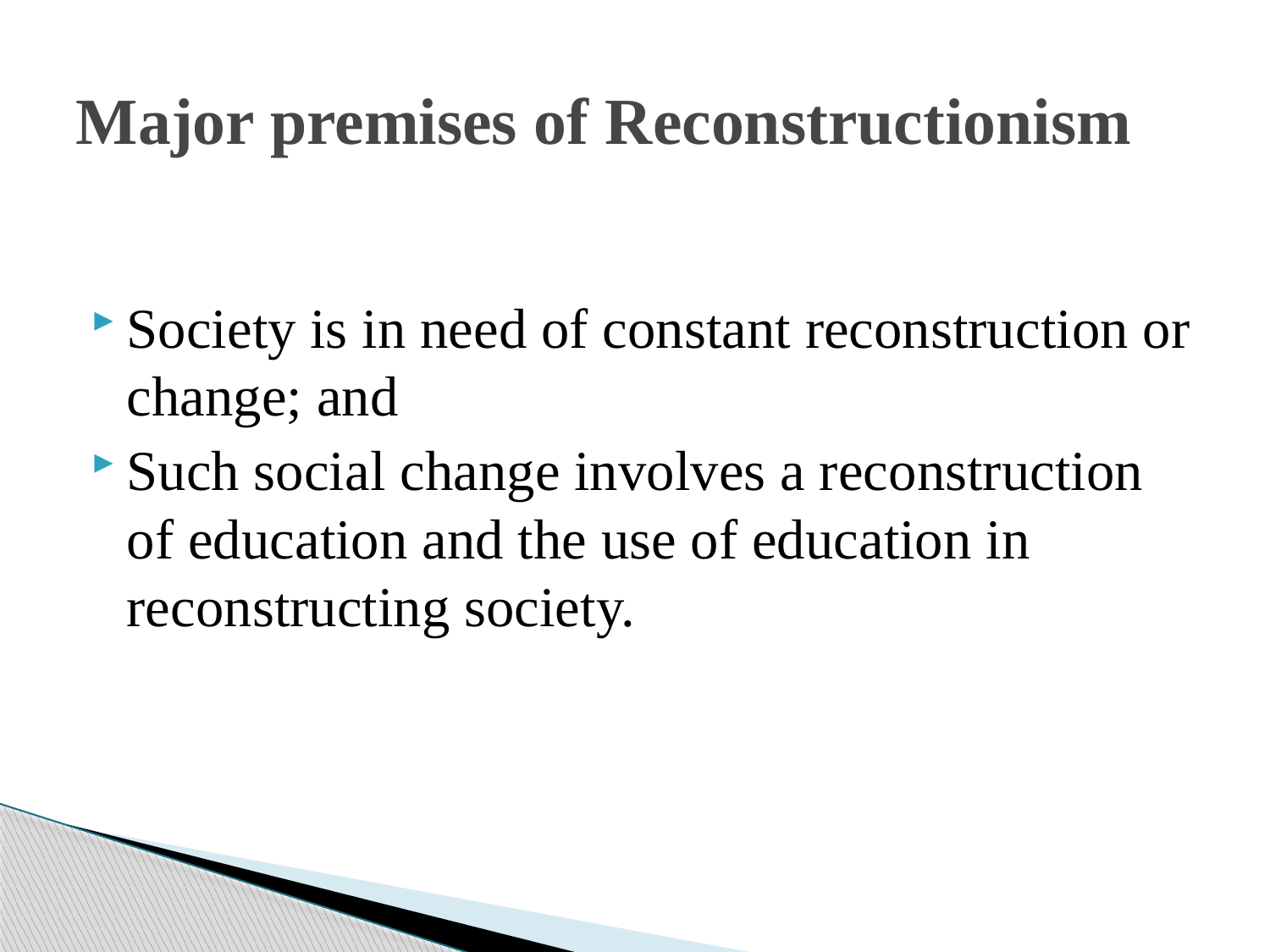

# Major premises of Reconstructionism
Society is in need of constant reconstruction or change; and
Such social change involves a reconstruction of education and the use of education in reconstructing society.